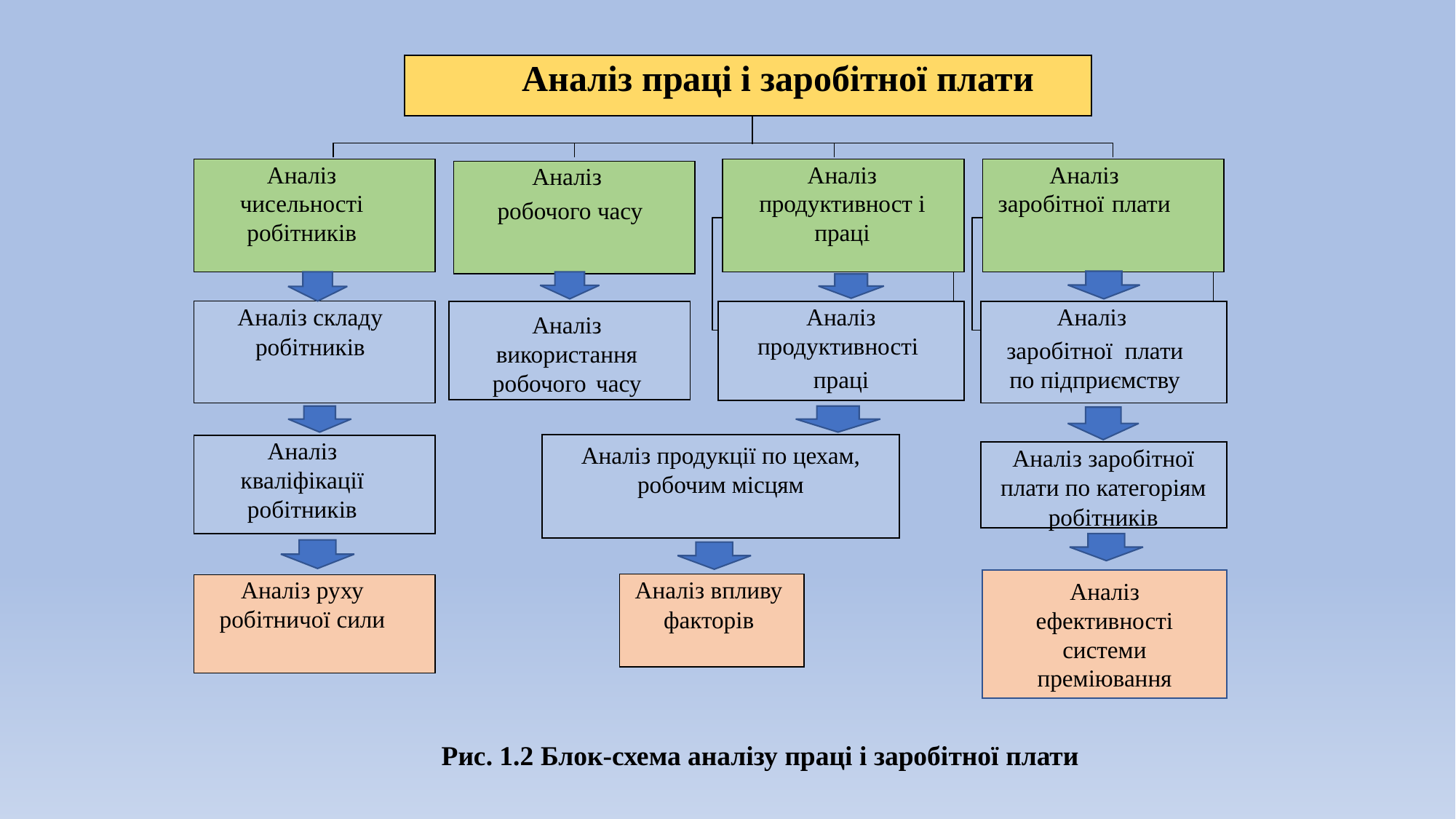

Аналіз праці і заробітної плати

Аналіз чисельності робітників
Аналіз продуктивност і праці
Аналіз заробітної  плати
Аналіз
робочого часу

Аналіз складу робітників

Аналіз продуктивності
праці
Аналіз
заробітної  плати по підприємству
Аналіз використання робочого часу

Аналіз продукції по цехам, робочим місцям
Аналіз кваліфікації робітників
Аналіз заробітної плати по категоріям робітників

Аналіз ефективності системи преміювання
Аналіз впливу факторів
Аналіз руху робітничої сили

Рис. 1.2 Блок-схема аналізу праці і заробітної плати